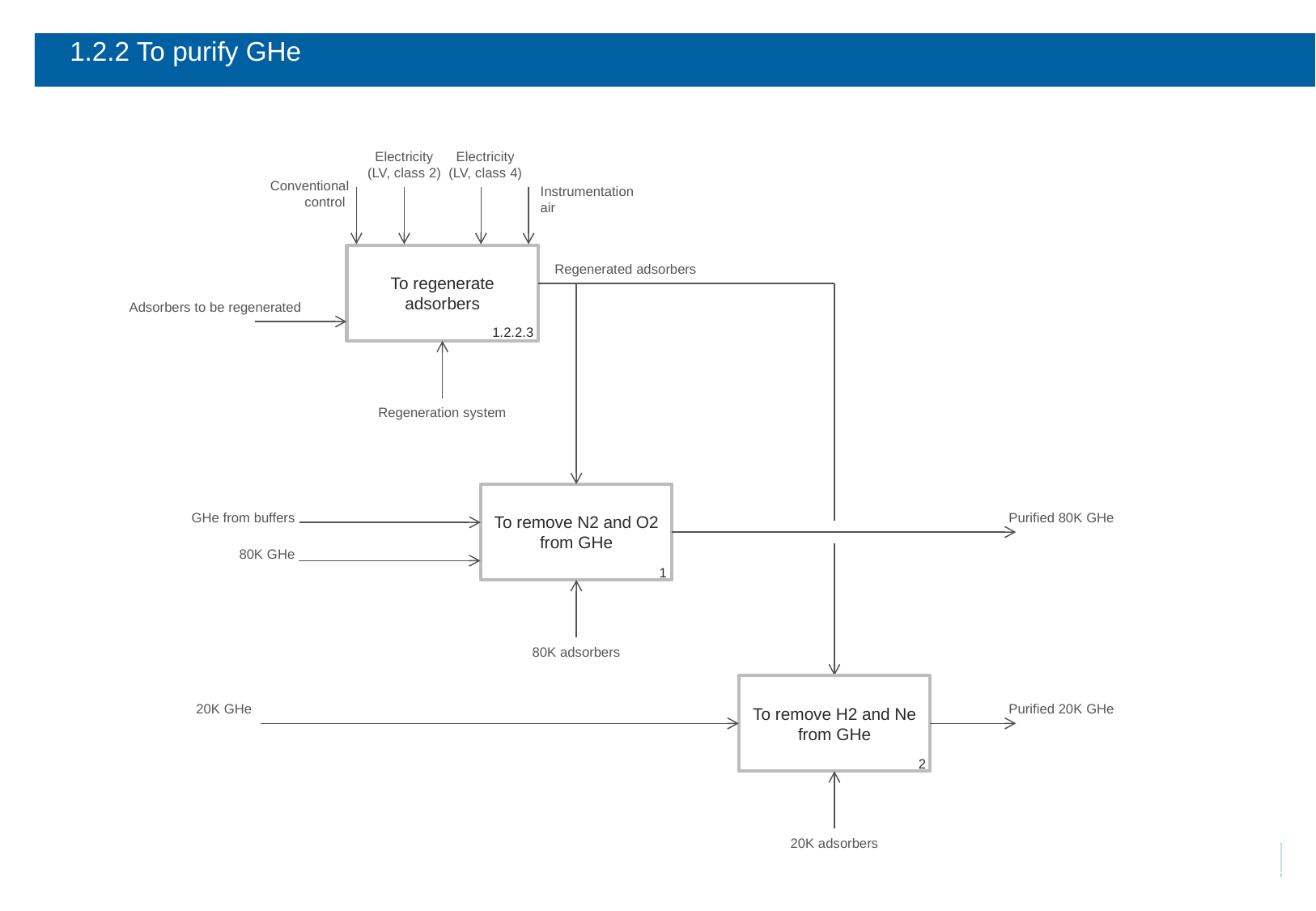

# 1.2.2 To purify GHe
Electricity
(LV, class 2)
Electricity
(LV, class 4)
 Conventional control
Instrumentation air
To regenerate adsorbers
1.2.2.3
Regenerated adsorbers
Adsorbers to be regenerated
Regeneration system
To remove N2 and O2 from GHe
1
Purified 80K GHe
GHe from buffers

80K GHe
80K adsorbers
To remove H2 and Ne from GHe
2
20K GHe
Purified 20K GHe
20K adsorbers